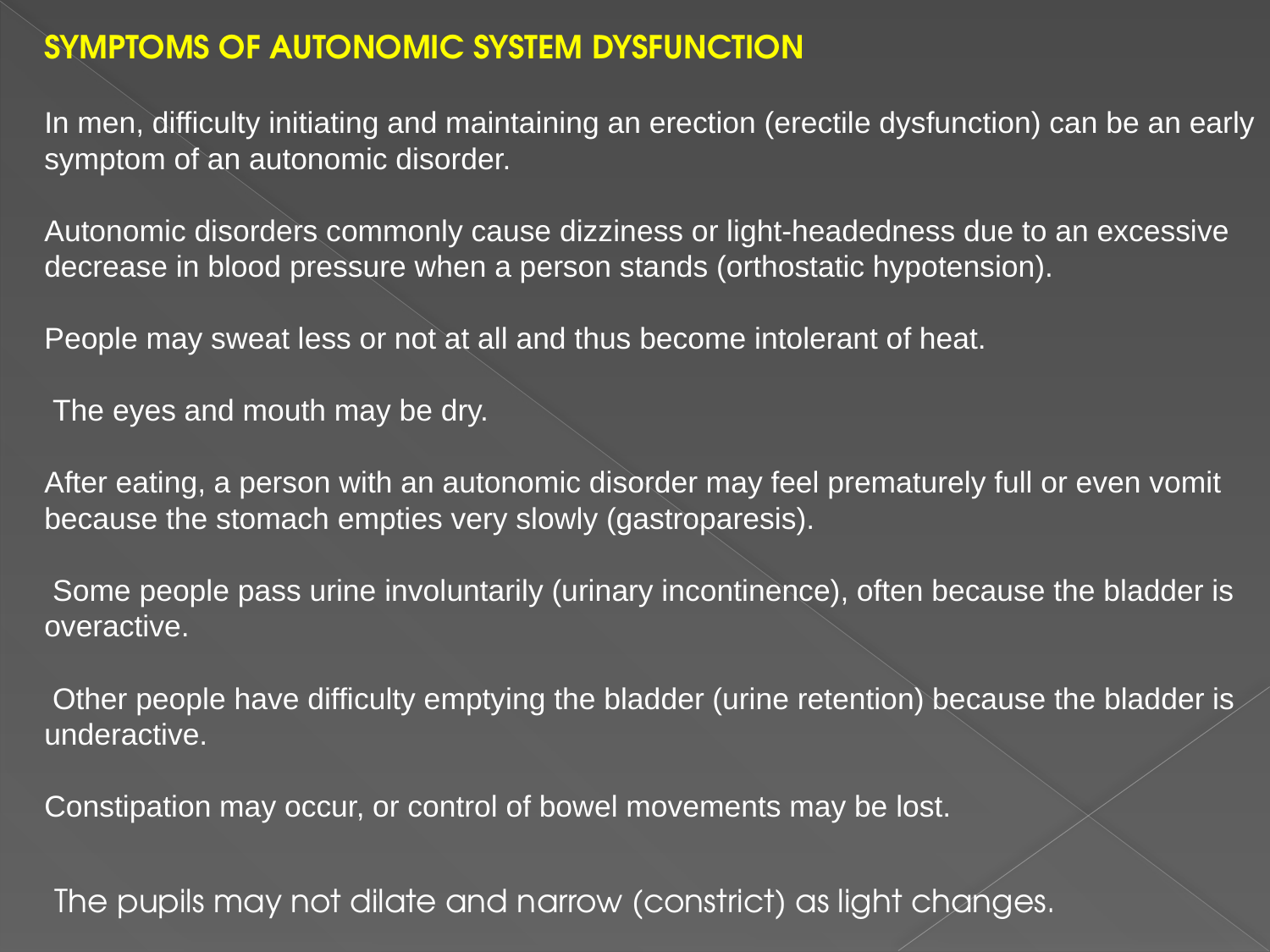

Symptoms of autonomic system dysfunction

In men, difficulty initiating and maintaining an erection (erectile dysfunction) can be an early symptom of an autonomic disorder.

Autonomic disorders commonly cause dizziness or light-headedness due to an excessive decrease in blood pressure when a person stands (orthostatic hypotension).

People may sweat less or not at all and thus become intolerant of heat.

 The eyes and mouth may be dry.

After eating, a person with an autonomic disorder may feel prematurely full or even vomit because the stomach empties very slowly (gastroparesis).

 Some people pass urine involuntarily (urinary incontinence), often because the bladder is overactive.

 Other people have difficulty emptying the bladder (urine retention) because the bladder is underactive.

Constipation may occur, or control of bowel movements may be lost.

The pupils may not dilate and narrow (constrict) as light changes.